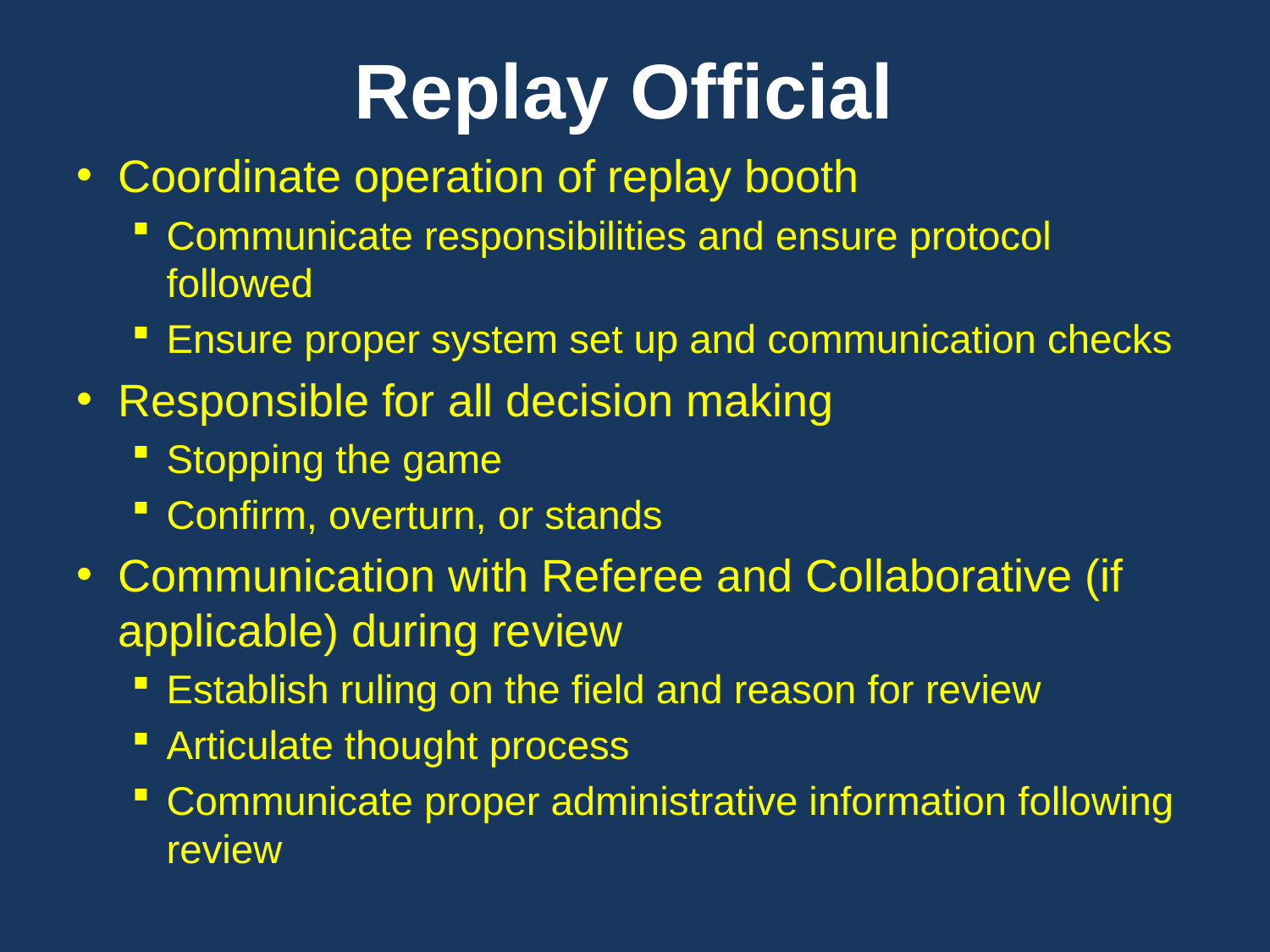

# Replay Official
Coordinate operation of replay booth
Communicate responsibilities and ensure protocol followed
Ensure proper system set up and communication checks
Responsible for all decision making
Stopping the game
Confirm, overturn, or stands
Communication with Referee and Collaborative (if applicable) during review
Establish ruling on the field and reason for review
Articulate thought process
Communicate proper administrative information following review